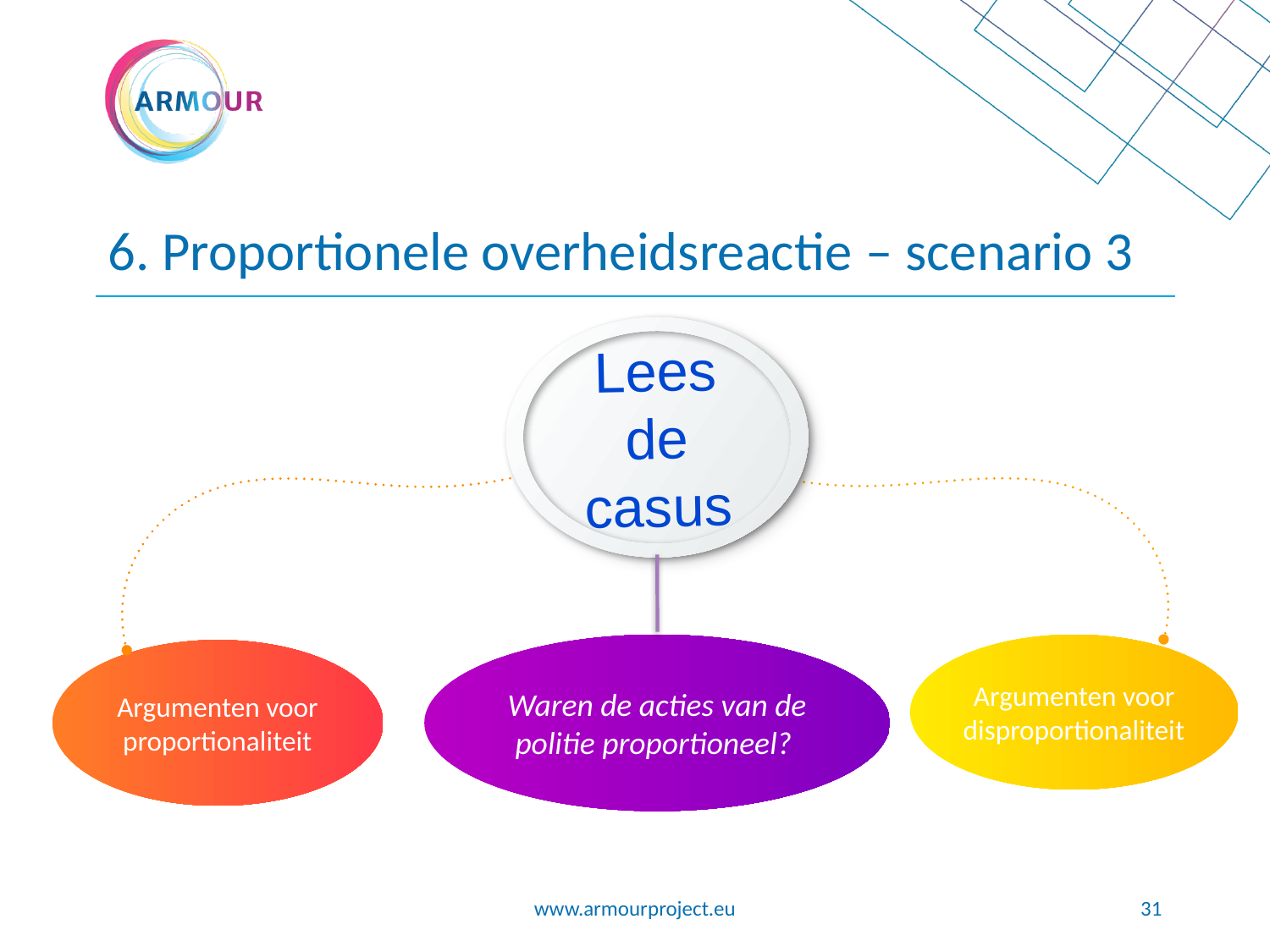

# 6. Proportionele overheidsreactie – scenario 3

Lees de casus

Waren de acties van de politie proportioneel?
Argumenten voor disproportionaliteit
Argumenten voor proportionaliteit

www.armourproject.eu
31